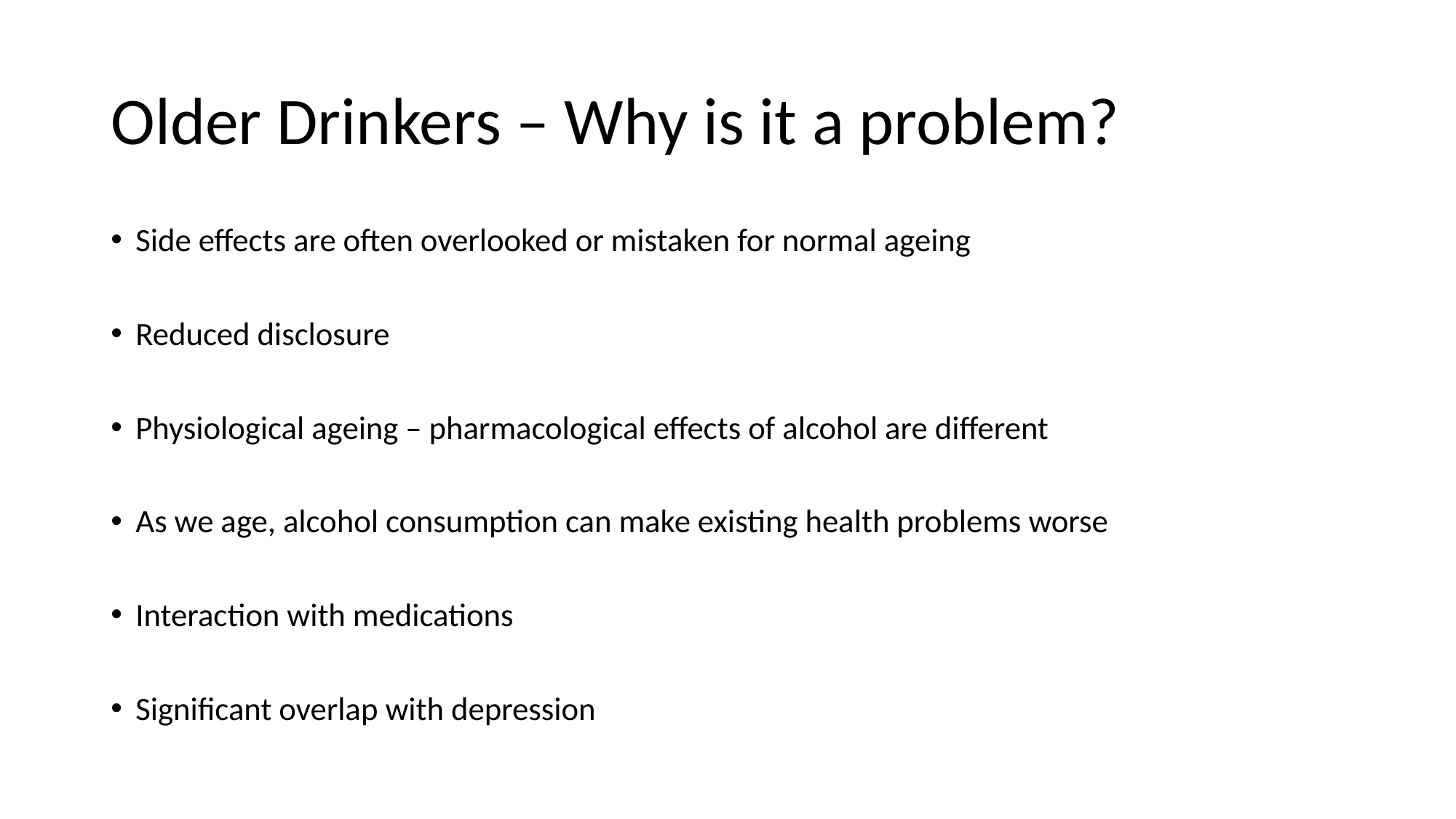

# Older Drinkers – Why is it a problem?
Side effects are often overlooked or mistaken for normal ageing

Reduced disclosure

Physiological ageing – pharmacological effects of alcohol are different

As we age, alcohol consumption can make existing health problems worse

Interaction with medications

Significant overlap with depression